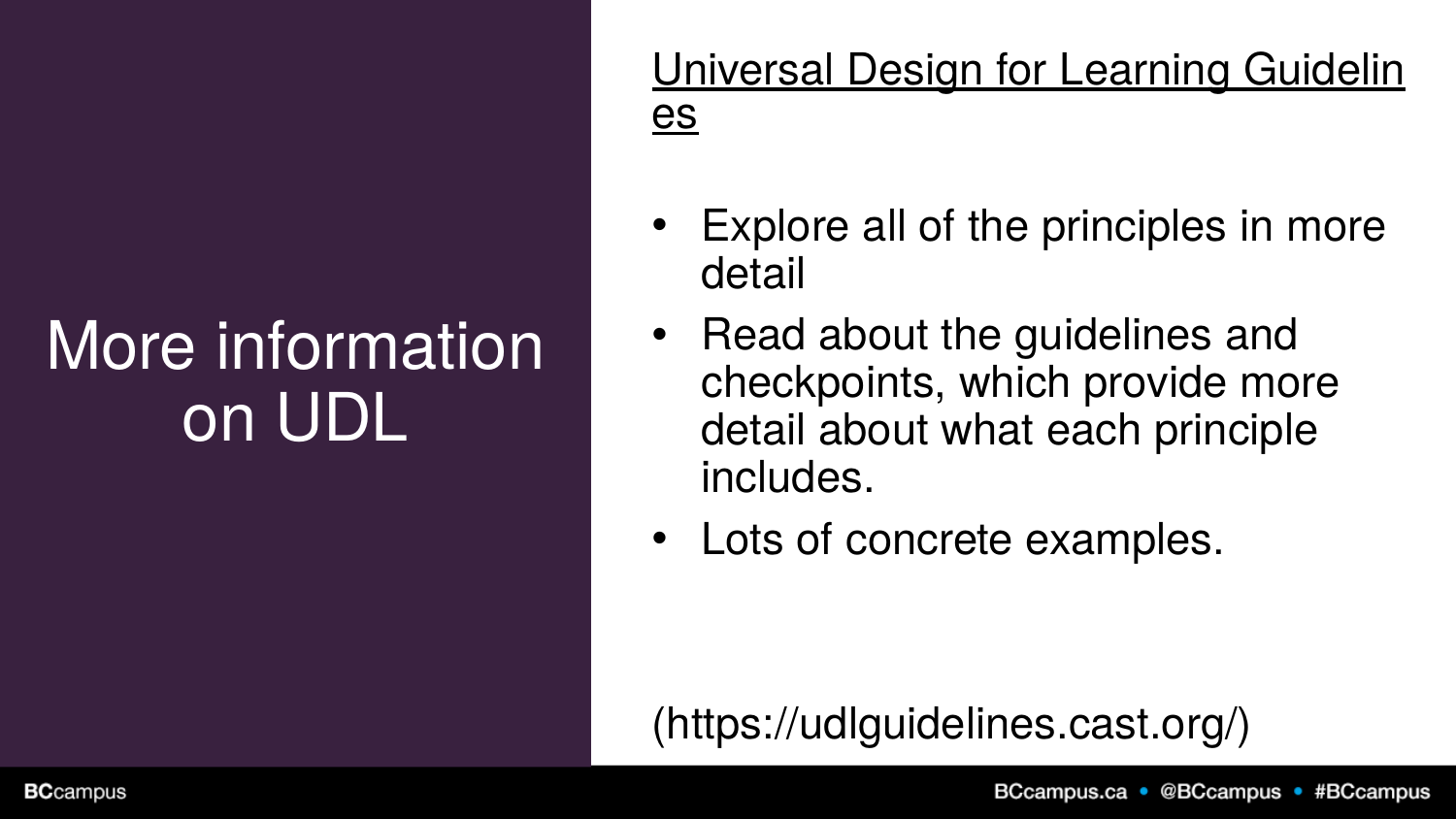

# More information on UDL
Universal Design for Learning Guidelines
Explore all of the principles in more detail
Read about the guidelines and checkpoints, which provide more detail about what each principle includes.
Lots of concrete examples.

(https://udlguidelines.cast.org/)